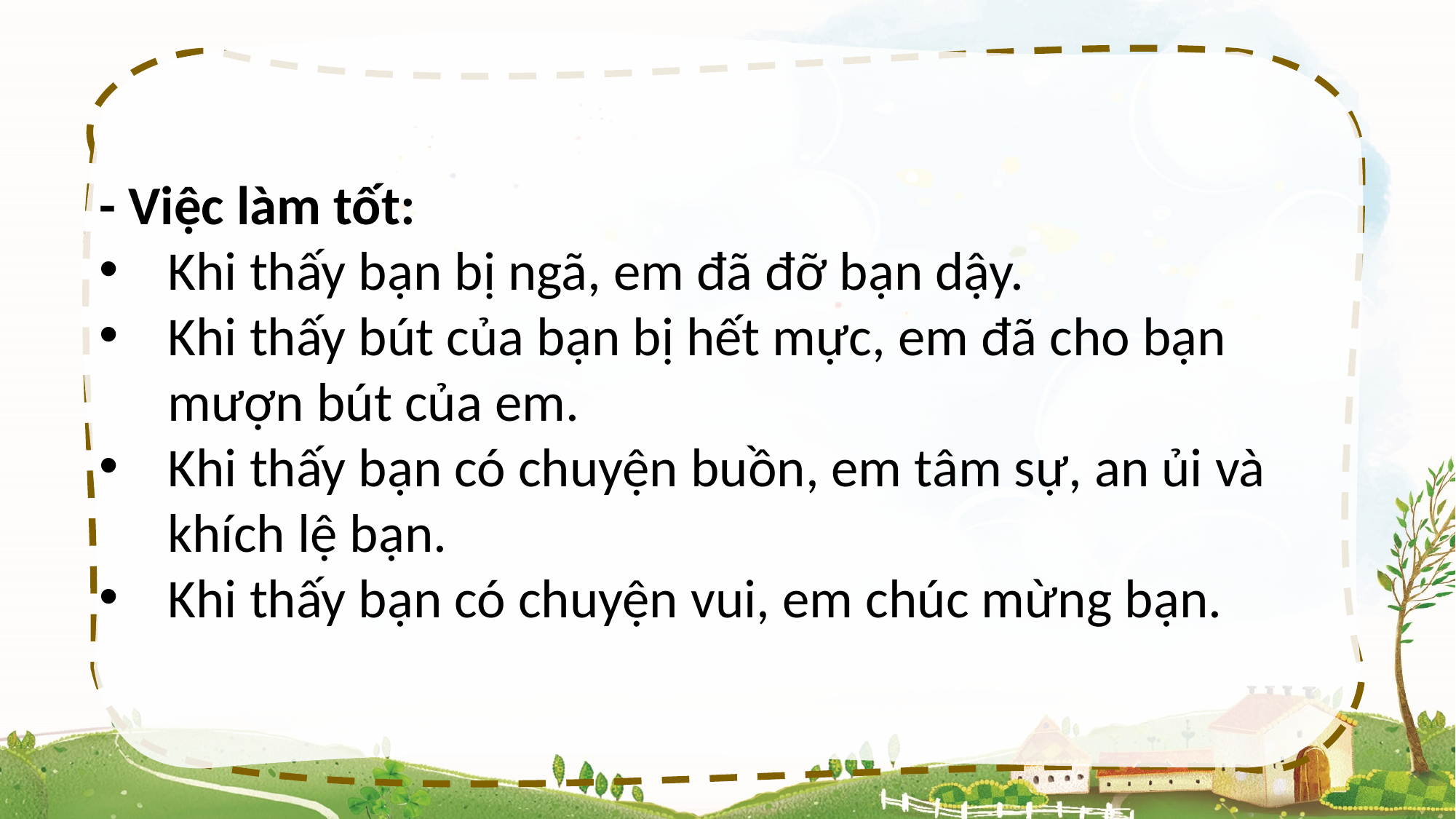

- Việc làm tốt:
Khi thấy bạn bị ngã, em đã đỡ bạn dậy.
Khi thấy bút của bạn bị hết mực, em đã cho bạn mượn bút của em.
Khi thấy bạn có chuyện buồn, em tâm sự, an ủi và khích lệ bạn.
Khi thấy bạn có chuyện vui, em chúc mừng bạn.